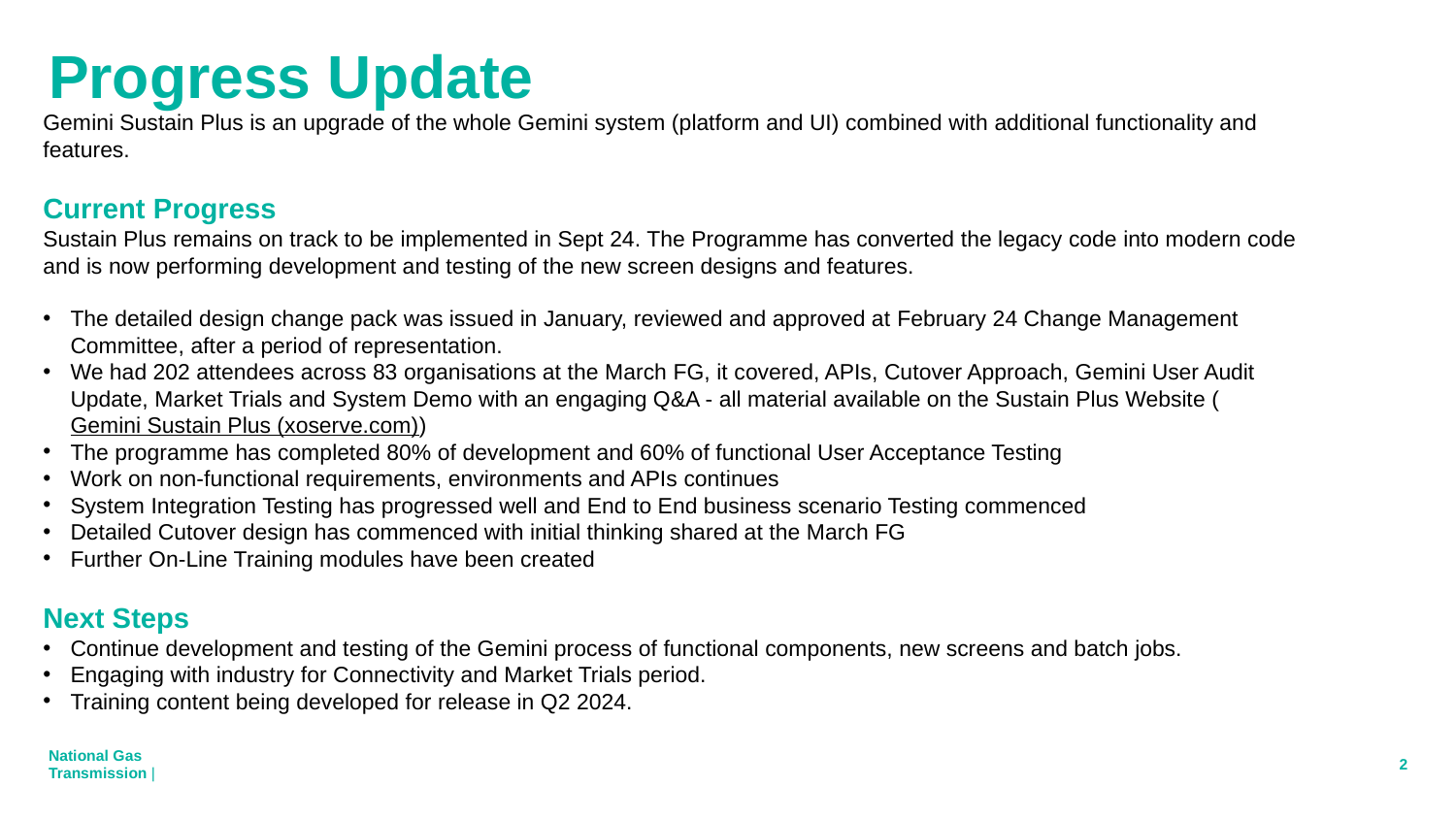

# Progress Update
Gemini Sustain Plus is an upgrade of the whole Gemini system (platform and UI) combined with additional functionality and features.

Current Progress
Sustain Plus remains on track to be implemented in Sept 24. The Programme has converted the legacy code into modern code and is now performing development and testing of the new screen designs and features.

The detailed design change pack was issued in January, reviewed and approved at February 24 Change Management Committee, after a period of representation.
We had 202 attendees across 83 organisations at the March FG, it covered, APIs, Cutover Approach, Gemini User Audit Update, Market Trials and System Demo with an engaging Q&A - all material available on the Sustain Plus Website (Gemini Sustain Plus (xoserve.com))
The programme has completed 80% of development and 60% of functional User Acceptance Testing
Work on non-functional requirements, environments and APIs continues
System Integration Testing has progressed well and End to End business scenario Testing commenced
Detailed Cutover design has commenced with initial thinking shared at the March FG
Further On-Line Training modules have been created

Next Steps
Continue development and testing of the Gemini process of functional components, new screens and batch jobs.
Engaging with industry for Connectivity and Market Trials period.
Training content being developed for release in Q2 2024.
2